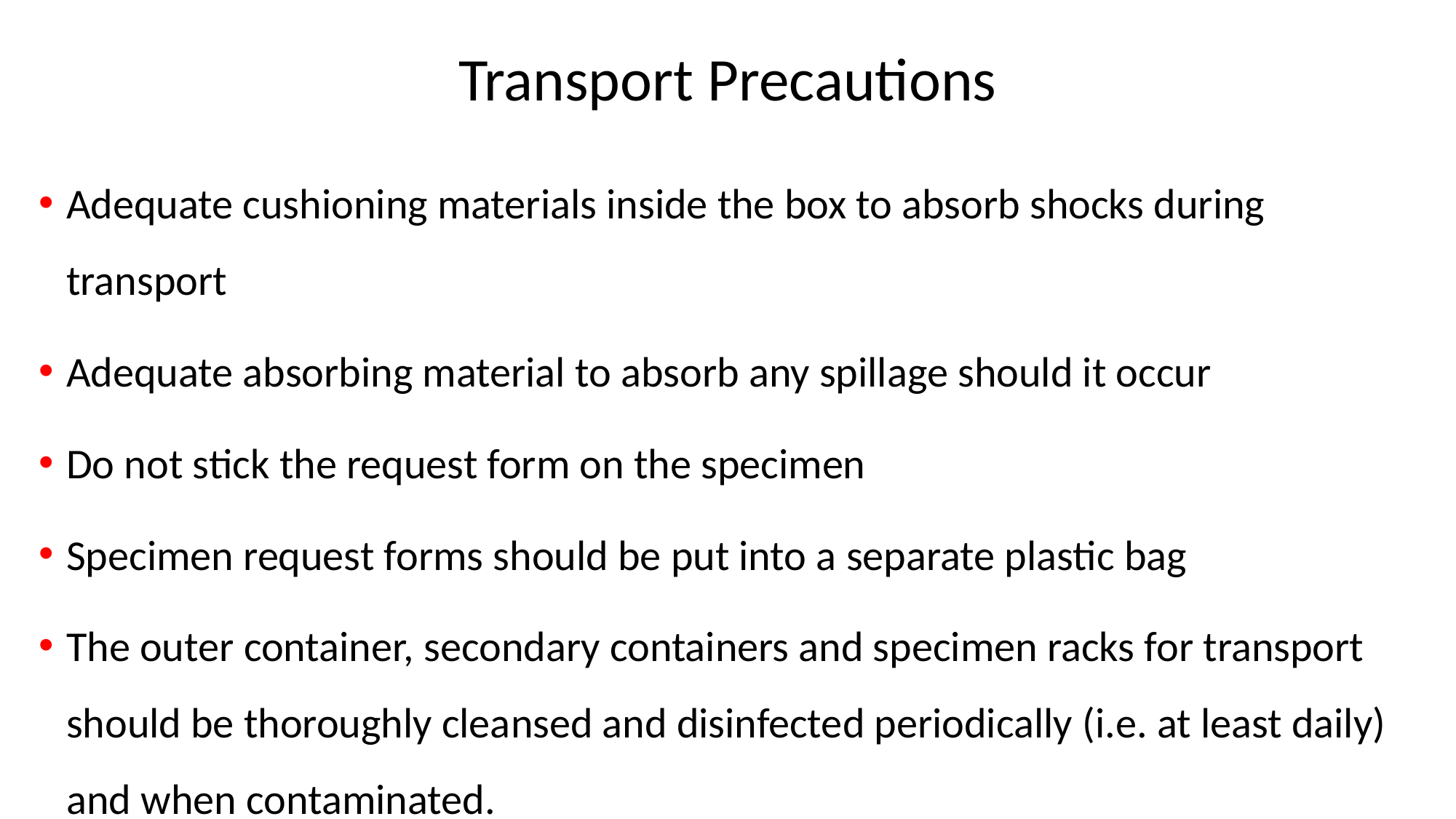

Transport Precautions
Adequate cushioning materials inside the box to absorb shocks during transport
Adequate absorbing material to absorb any spillage should it occur
Do not stick the request form on the specimen
Specimen request forms should be put into a separate plastic bag
The outer container, secondary containers and specimen racks for transport should be thoroughly cleansed and disinfected periodically (i.e. at least daily) and when contaminated.